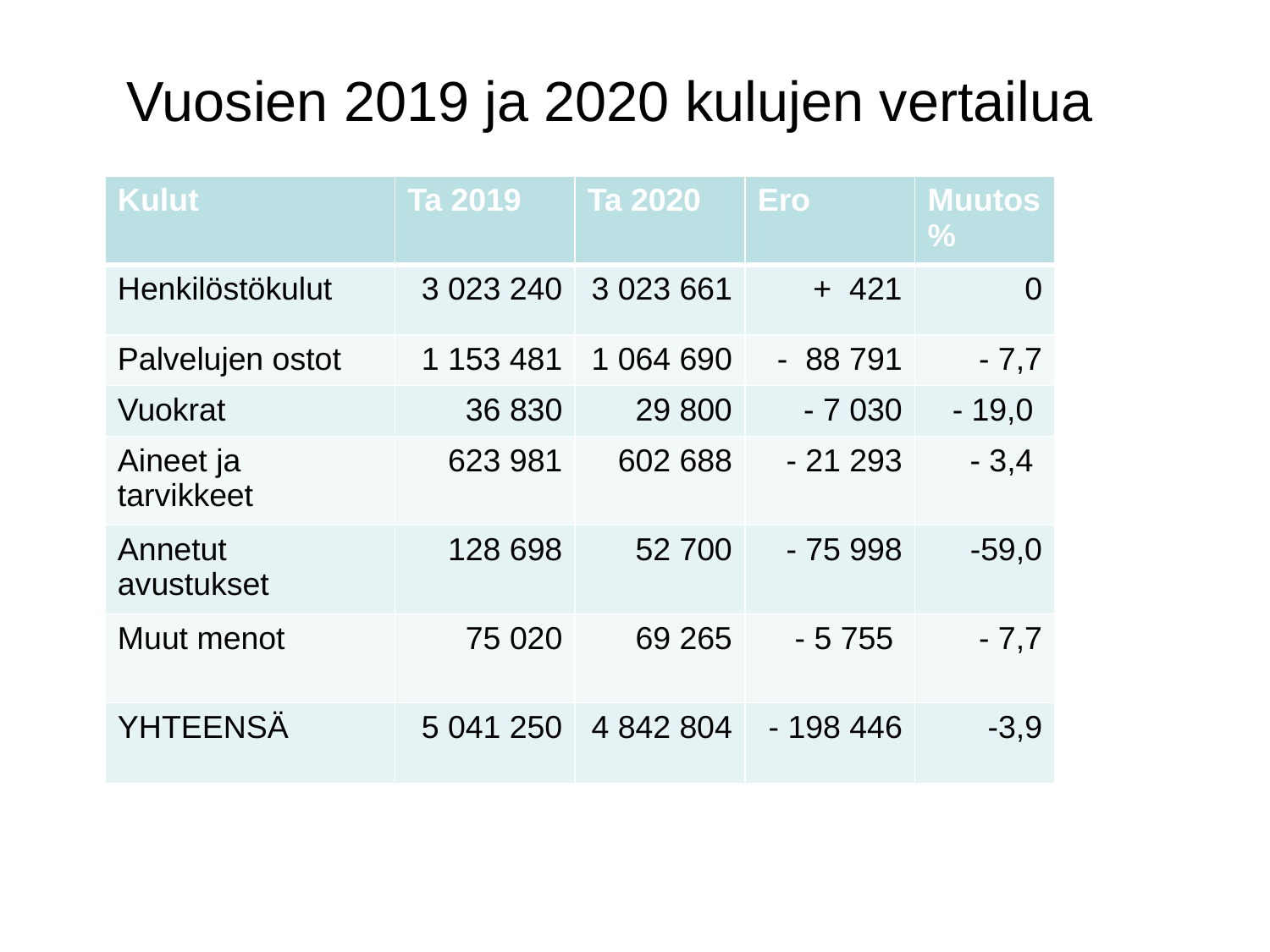

# Vuosien 2019 ja 2020 kulujen vertailua
| Kulut | Ta 2019 | Ta 2020 | Ero | Muutos% |
| --- | --- | --- | --- | --- |
| Henkilöstökulut | 3 023 240 | 3 023 661 | + 421 | 0 |
| Palvelujen ostot | 1 153 481 | 1 064 690 | - 88 791 | - 7,7 |
| Vuokrat | 36 830 | 29 800 | - 7 030 | - 19,0 |
| Aineet ja tarvikkeet | 623 981 | 602 688 | - 21 293 | - 3,4 |
| Annetut avustukset | 128 698 | 52 700 | - 75 998 | -59,0 |
| Muut menot | 75 020 | 69 265 | - 5 755 | - 7,7 |
| YHTEENSÄ | 5 041 250 | 4 842 804 | - 198 446 | -3,9 |